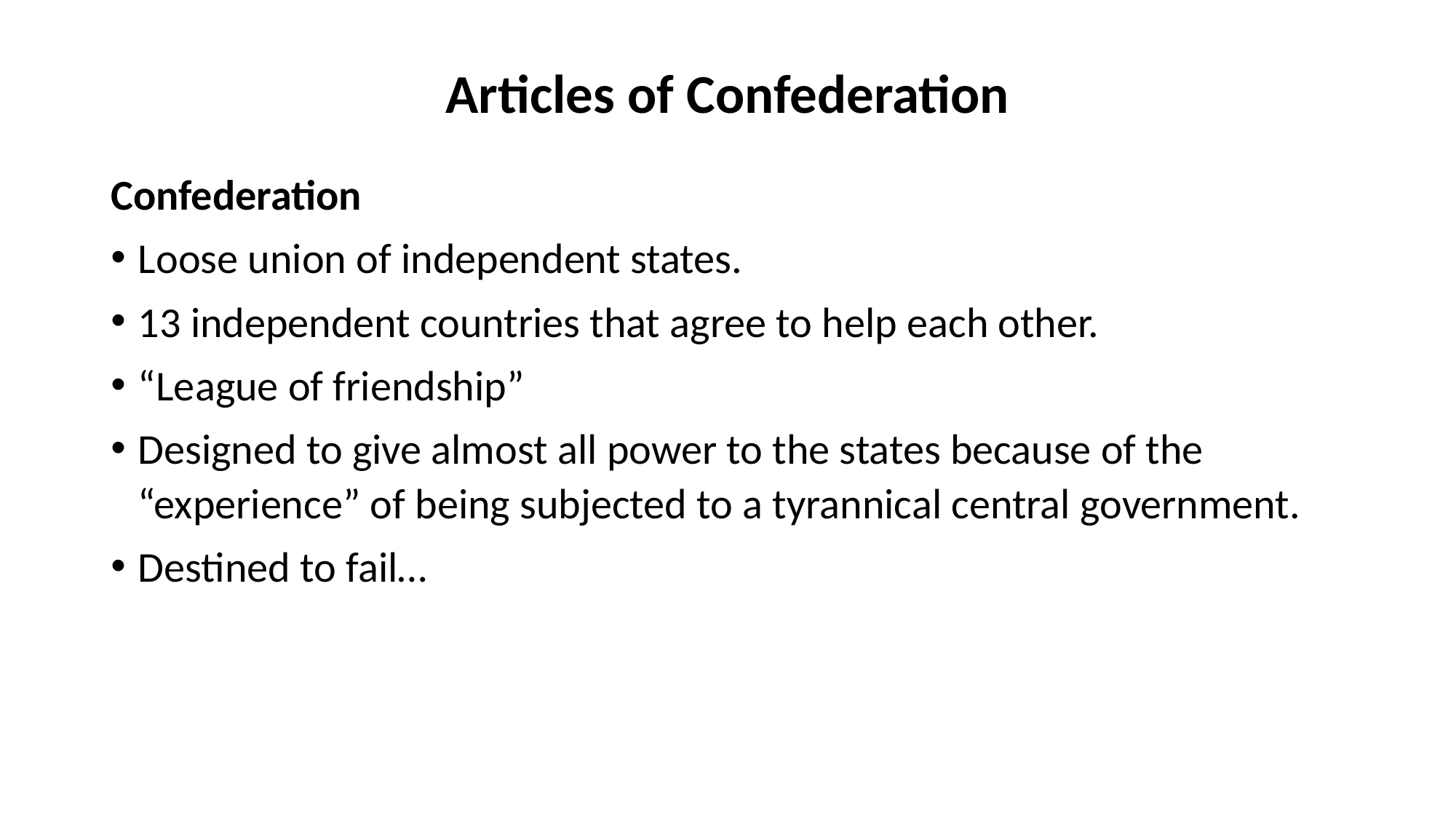

# Articles of Confederation
Confederation
Loose union of independent states.
13 independent countries that agree to help each other.
“League of friendship”
Designed to give almost all power to the states because of the “experience” of being subjected to a tyrannical central government.
Destined to fail…